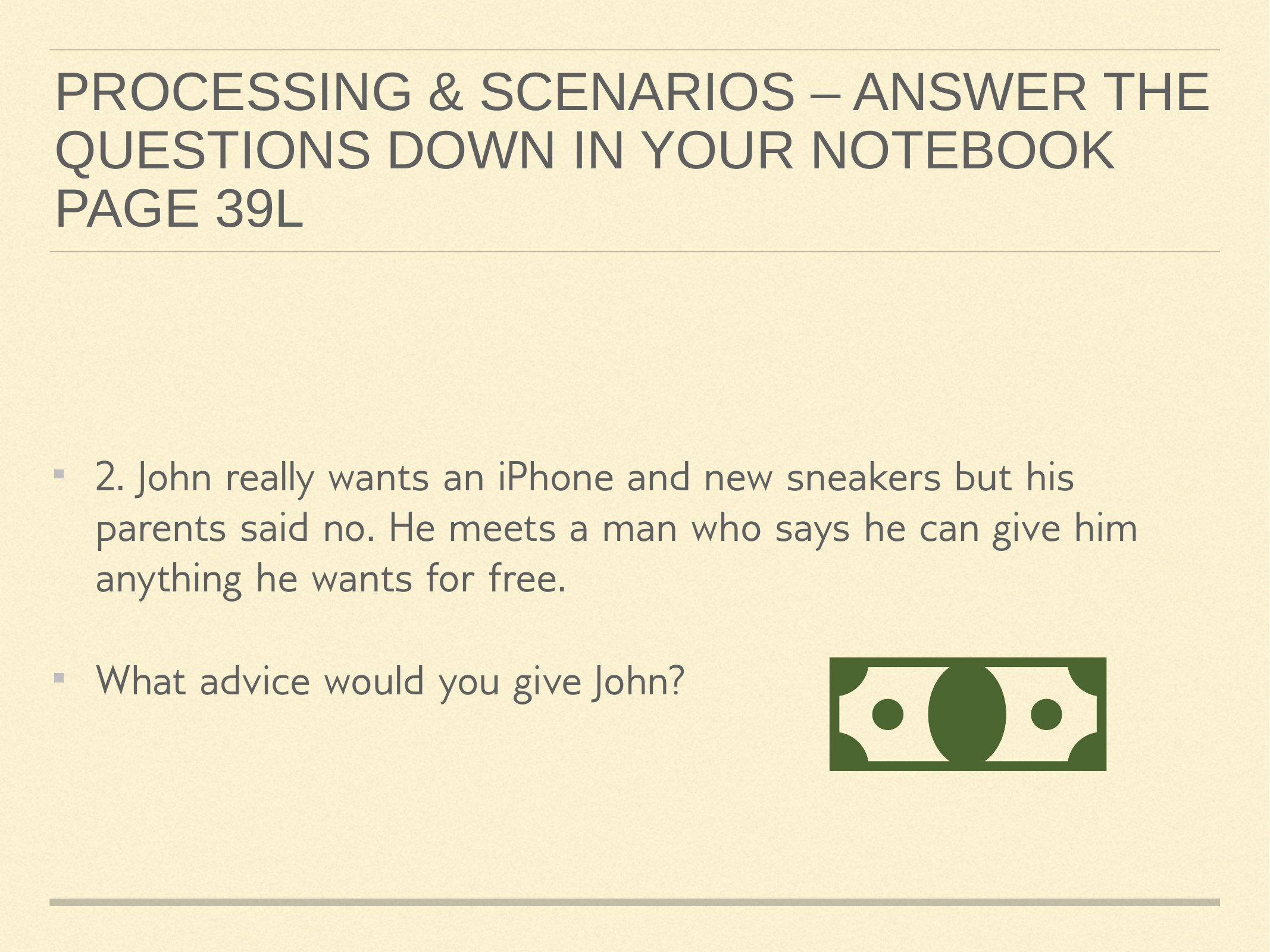

# Processing & scenarios – answer the questions down in your notebook Page 39L
2. John really wants an iPhone and new sneakers but his parents said no. He meets a man who says he can give him anything he wants for free.
What advice would you give John?